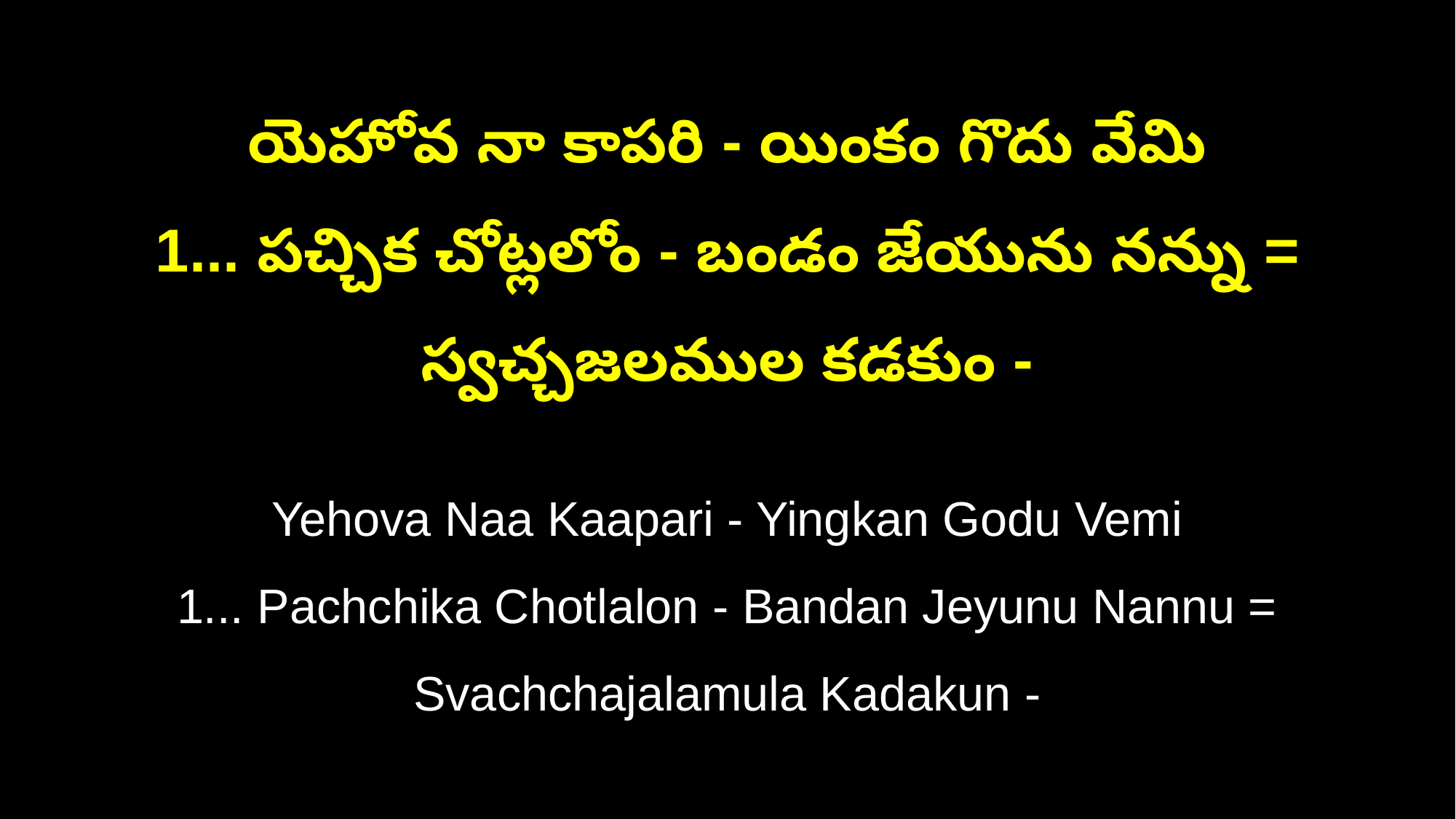

యెహోవ నా కాపరి - యింకం గొదు వేమి
1... పచ్చిక చోట్లలోం - బండం జేయును నన్ను = స్వచ్చజలముల కడకుం -
Yehova Naa Kaapari - Yingkan Godu Vemi
1... Pachchika Chotlalon - Bandan Jeyunu Nannu = Svachchajalamula Kadakun -